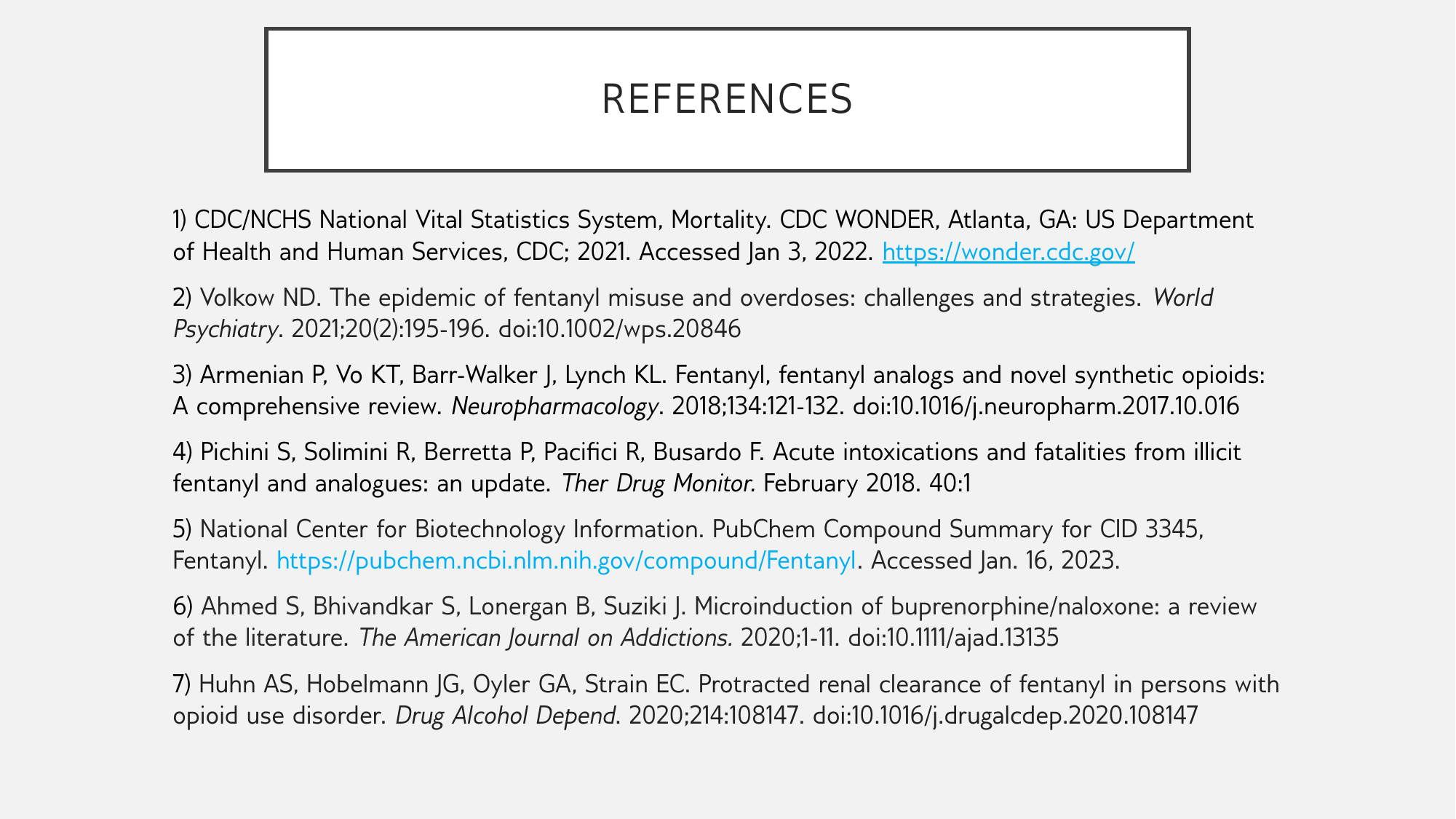

# References
1) CDC/NCHS National Vital Statistics System, Mortality. CDC WONDER, Atlanta, GA: US Department of Health and Human Services, CDC; 2021. Accessed Jan 3, 2022. https://wonder.cdc.gov/
2) Volkow ND. The epidemic of fentanyl misuse and overdoses: challenges and strategies. World Psychiatry. 2021;20(2):195-196. doi:10.1002/wps.20846
3) Armenian P, Vo KT, Barr-Walker J, Lynch KL. Fentanyl, fentanyl analogs and novel synthetic opioids: A comprehensive review. Neuropharmacology. 2018;134:121-132. doi:10.1016/j.neuropharm.2017.10.016
4) Pichini S, Solimini R, Berretta P, Pacifici R, Busardo F. Acute intoxications and fatalities from illicit fentanyl and analogues: an update. Ther Drug Monitor. February 2018. 40:1
5) National Center for Biotechnology Information. PubChem Compound Summary for CID 3345, Fentanyl. https://pubchem.ncbi.nlm.nih.gov/compound/Fentanyl. Accessed Jan. 16, 2023.
6) Ahmed S, Bhivandkar S, Lonergan B, Suziki J. Microinduction of buprenorphine/naloxone: a review of the literature. The American Journal on Addictions. 2020;1-11. doi:10.1111/ajad.13135
7) Huhn AS, Hobelmann JG, Oyler GA, Strain EC. Protracted renal clearance of fentanyl in persons with opioid use disorder. Drug Alcohol Depend. 2020;214:108147. doi:10.1016/j.drugalcdep.2020.108147